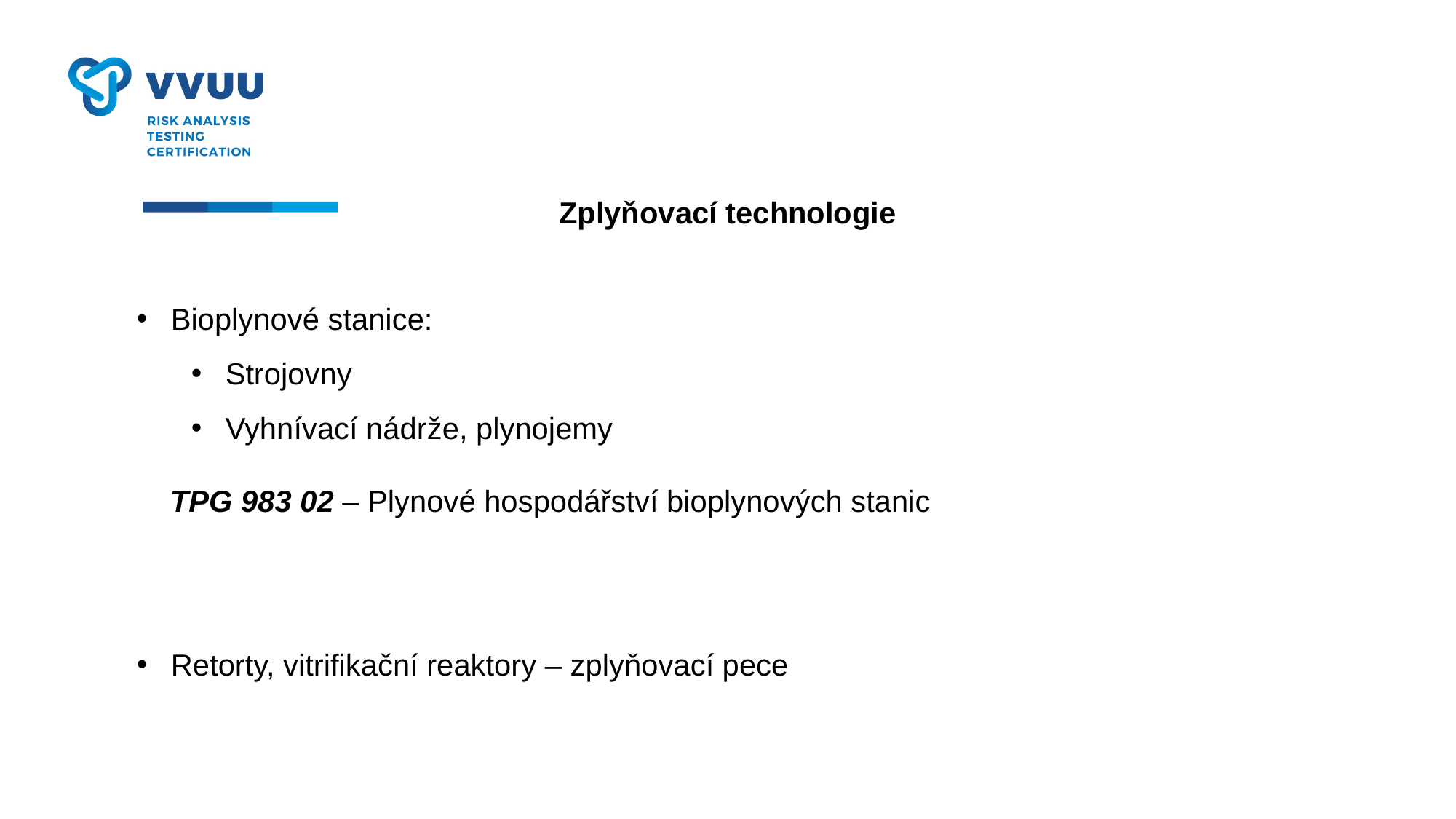

Zplyňovací technologie
Bioplynové stanice:
Strojovny
Vyhnívací nádrže, plynojemy

    TPG 983 02 – Plynové hospodářství bioplynových stanic

Retorty, vitrifikační reaktory – zplyňovací pece